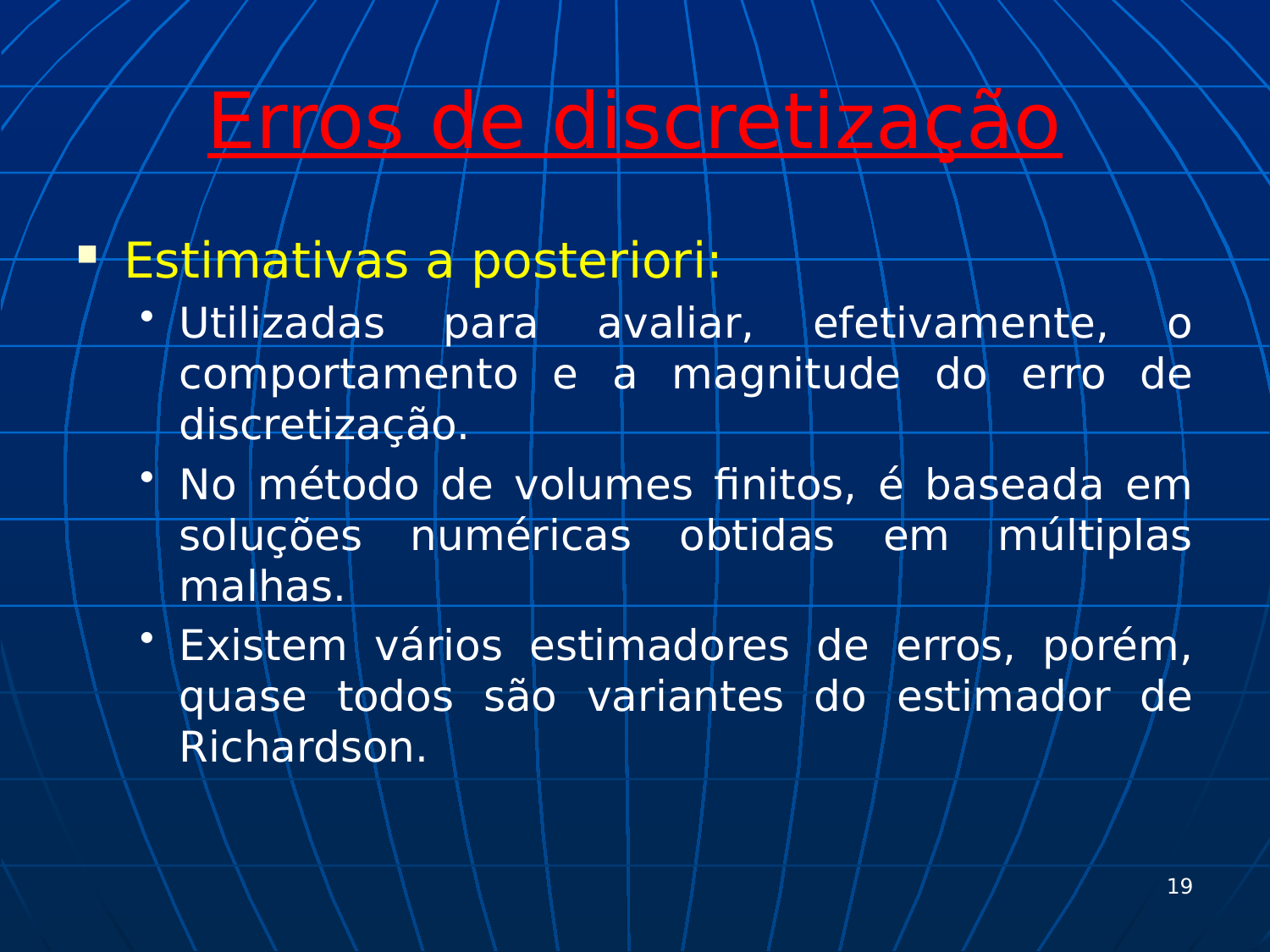

# Erros de discretização
Estimativas a posteriori:
Utilizadas para avaliar, efetivamente, o comportamento e a magnitude do erro de discretização.
No método de volumes finitos, é baseada em soluções numéricas obtidas em múltiplas malhas.
Existem vários estimadores de erros, porém, quase todos são variantes do estimador de Richardson.
19